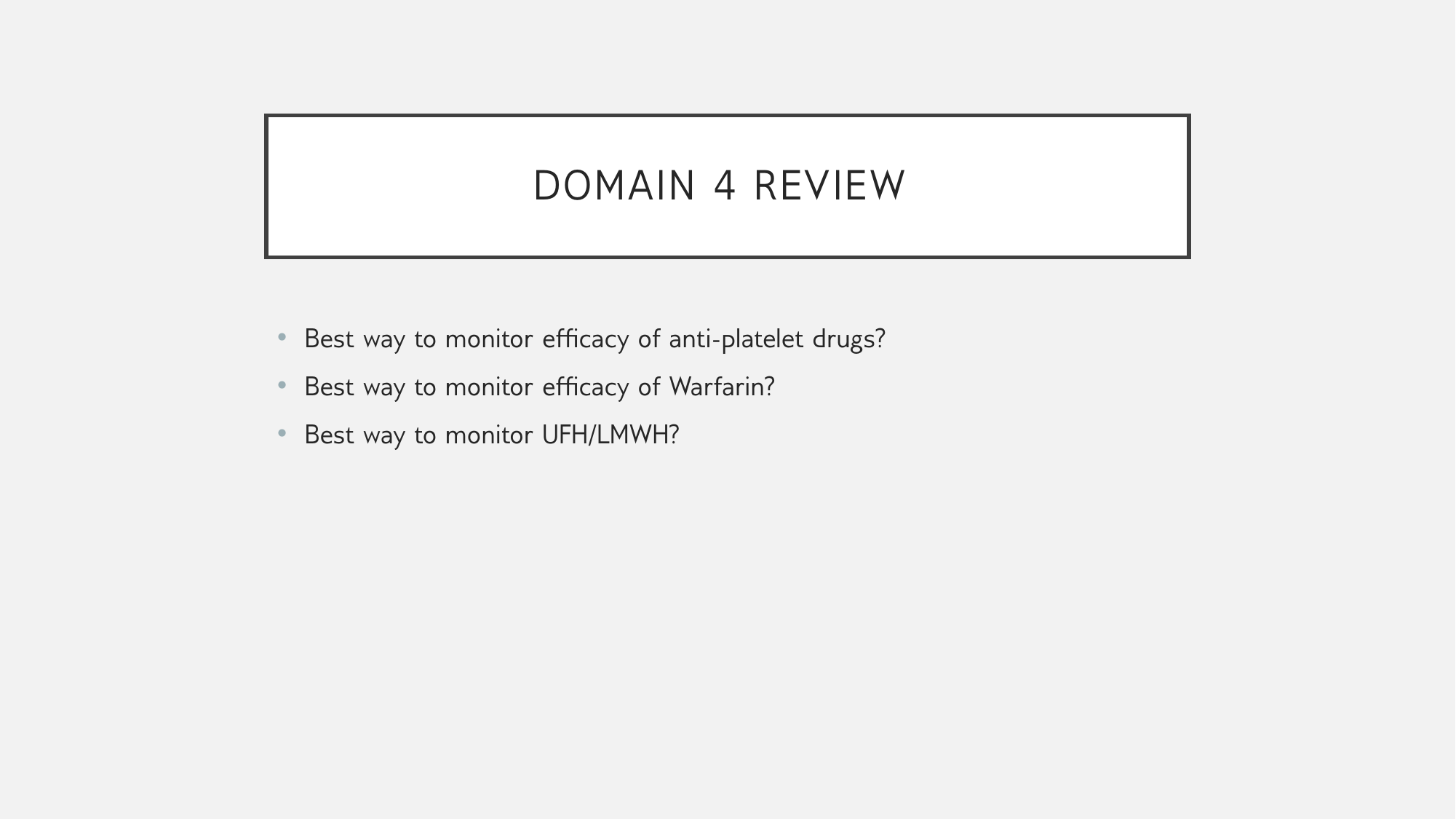

# DOMAIN 4 REVIEW
Best way to monitor efficacy of anti-platelet drugs?
Best way to monitor efficacy of Warfarin?
Best way to monitor UFH/LMWH?